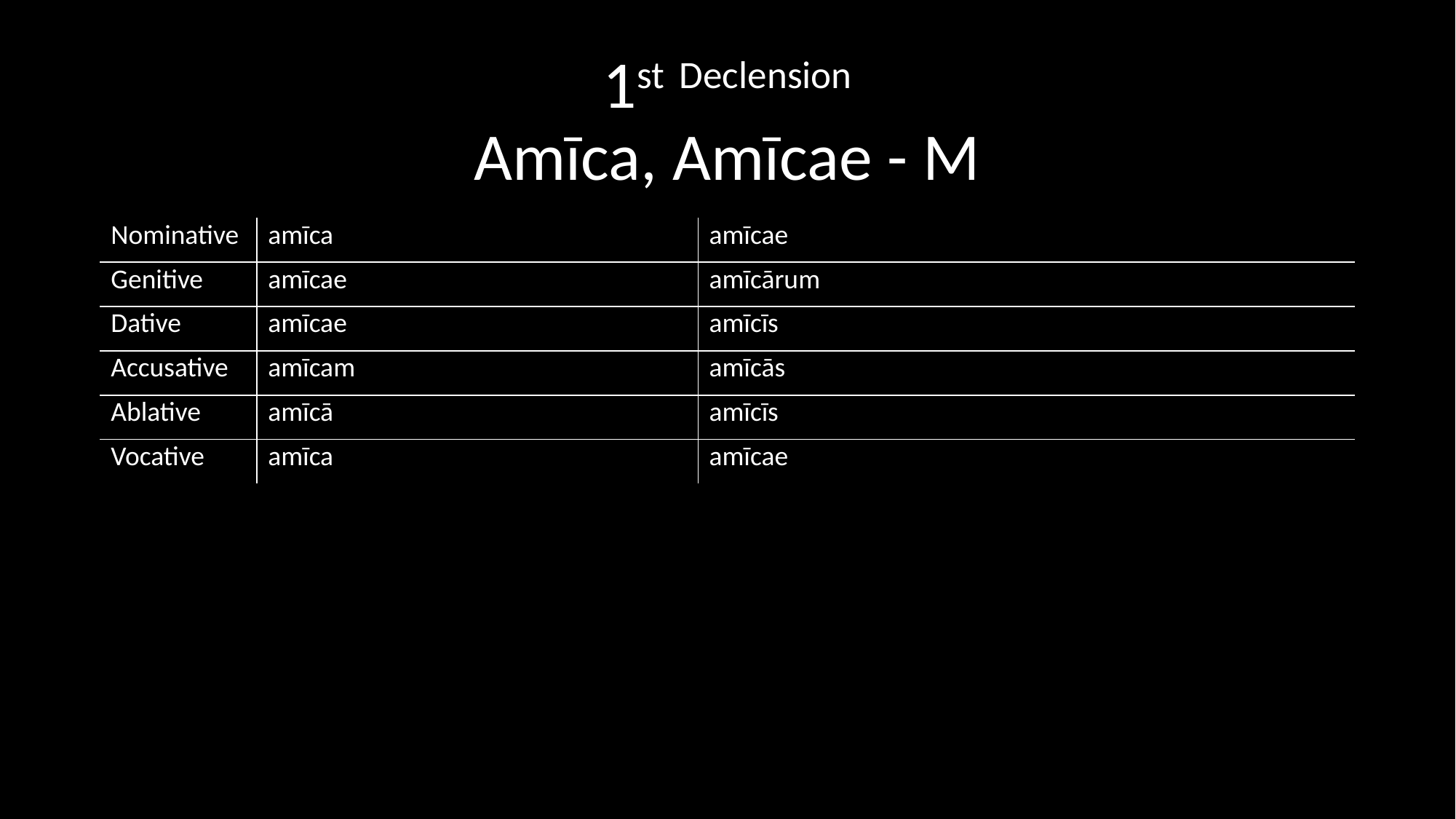

# 1st Declension Amīca, Amīcae - M
| Nominative | amīca | amīcae |
| --- | --- | --- |
| Genitive | amīcae | amīcārum |
| Dative | amīcae | amīcīs |
| Accusative | amīcam | amīcās |
| Ablative | amīcā | amīcīs |
| Vocative | amīca | amīcae |